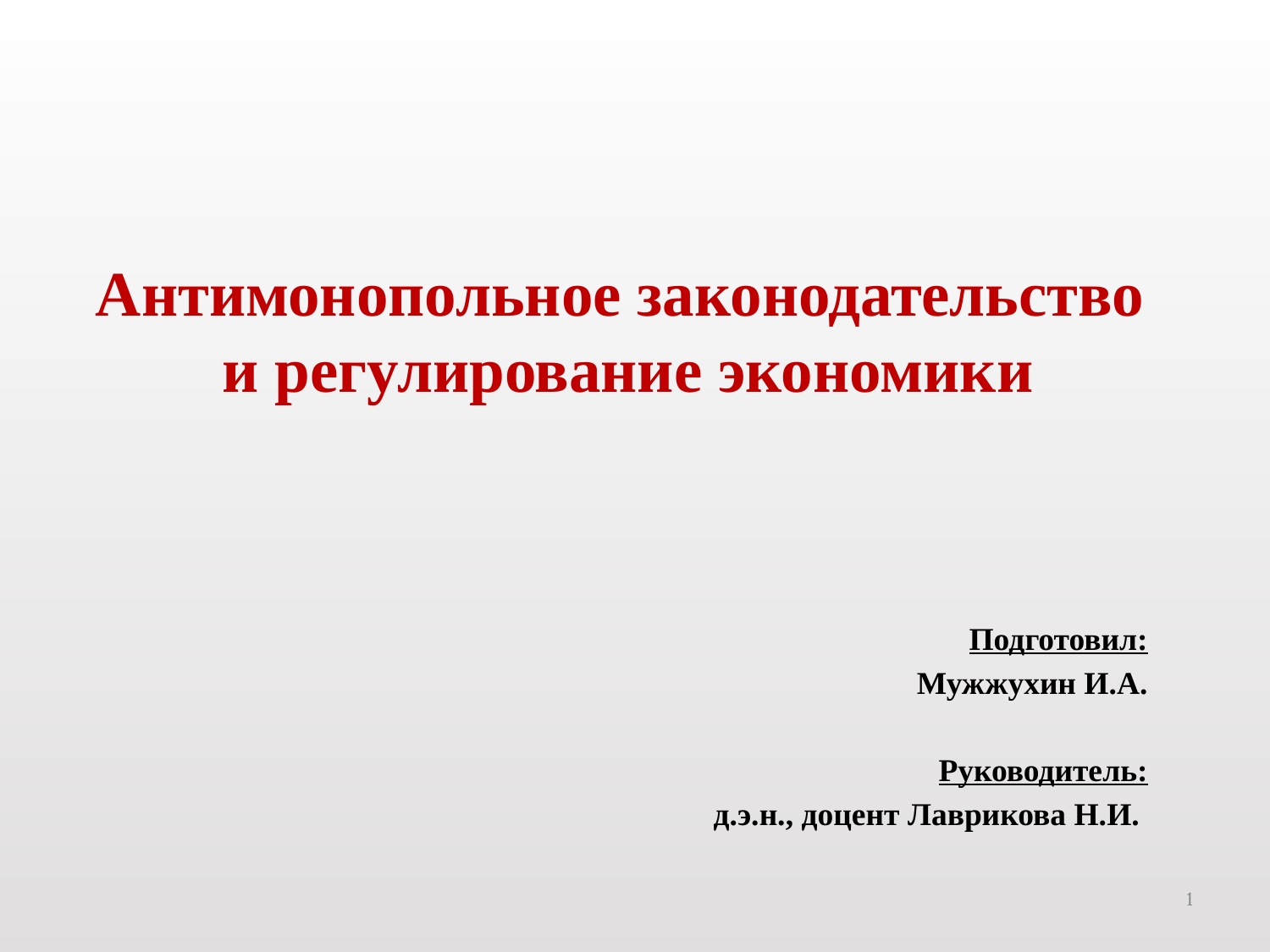

Антимонопольное законодательство
 и регулирование экономики

Подготовил:
Мужжухин И.А.

Руководитель:
д.э.н., доцент Лаврикова Н.И.
1